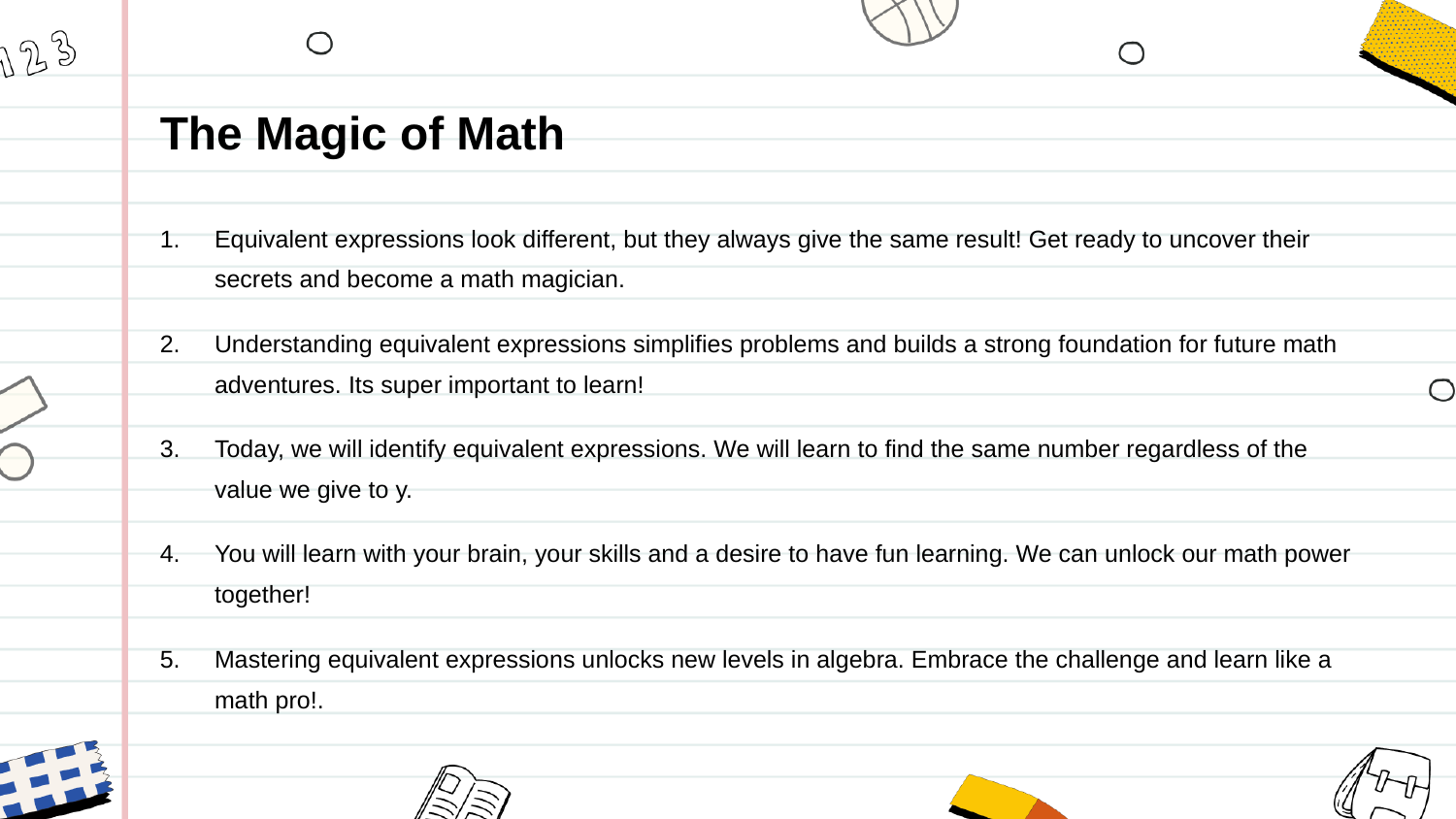

The Magic of Math
Equivalent expressions look different, but they always give the same result! Get ready to uncover their secrets and become a math magician.
Understanding equivalent expressions simplifies problems and builds a strong foundation for future math adventures. Its super important to learn!
Today, we will identify equivalent expressions. We will learn to find the same number regardless of the value we give to y.
You will learn with your brain, your skills and a desire to have fun learning. We can unlock our math power together!
Mastering equivalent expressions unlocks new levels in algebra. Embrace the challenge and learn like a math pro!.